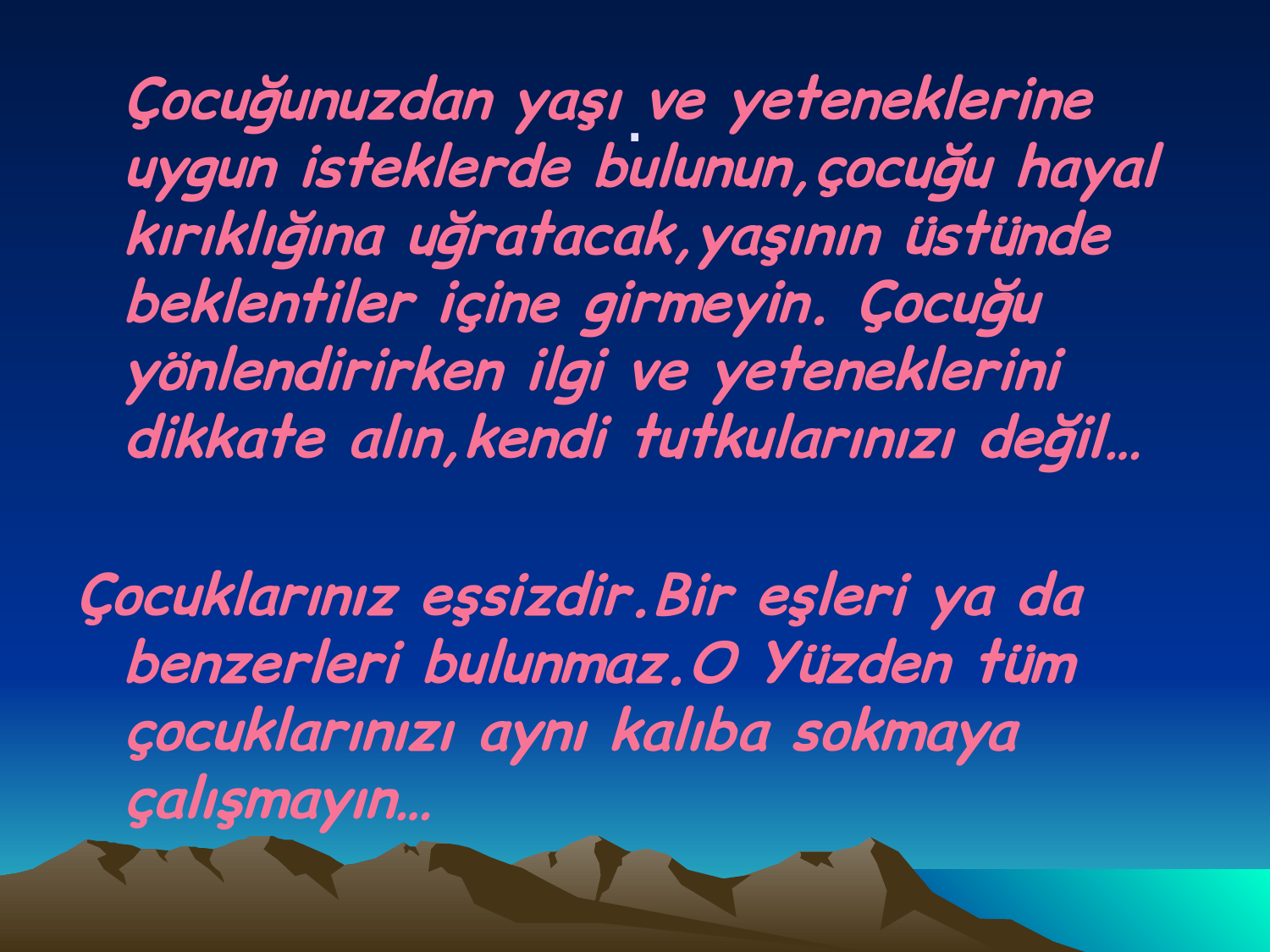

# .
	Çocuğunuzdan yaşı ve yeteneklerine uygun isteklerde bulunun,çocuğu hayal kırıklığına uğratacak,yaşının üstünde beklentiler içine girmeyin. Çocuğu yönlendirirken ilgi ve yeteneklerini dikkate alın,kendi tutkularınızı değil…

Çocuklarınız eşsizdir.Bir eşleri ya da benzerleri bulunmaz.O Yüzden tüm çocuklarınızı aynı kalıba sokmaya çalışmayın…